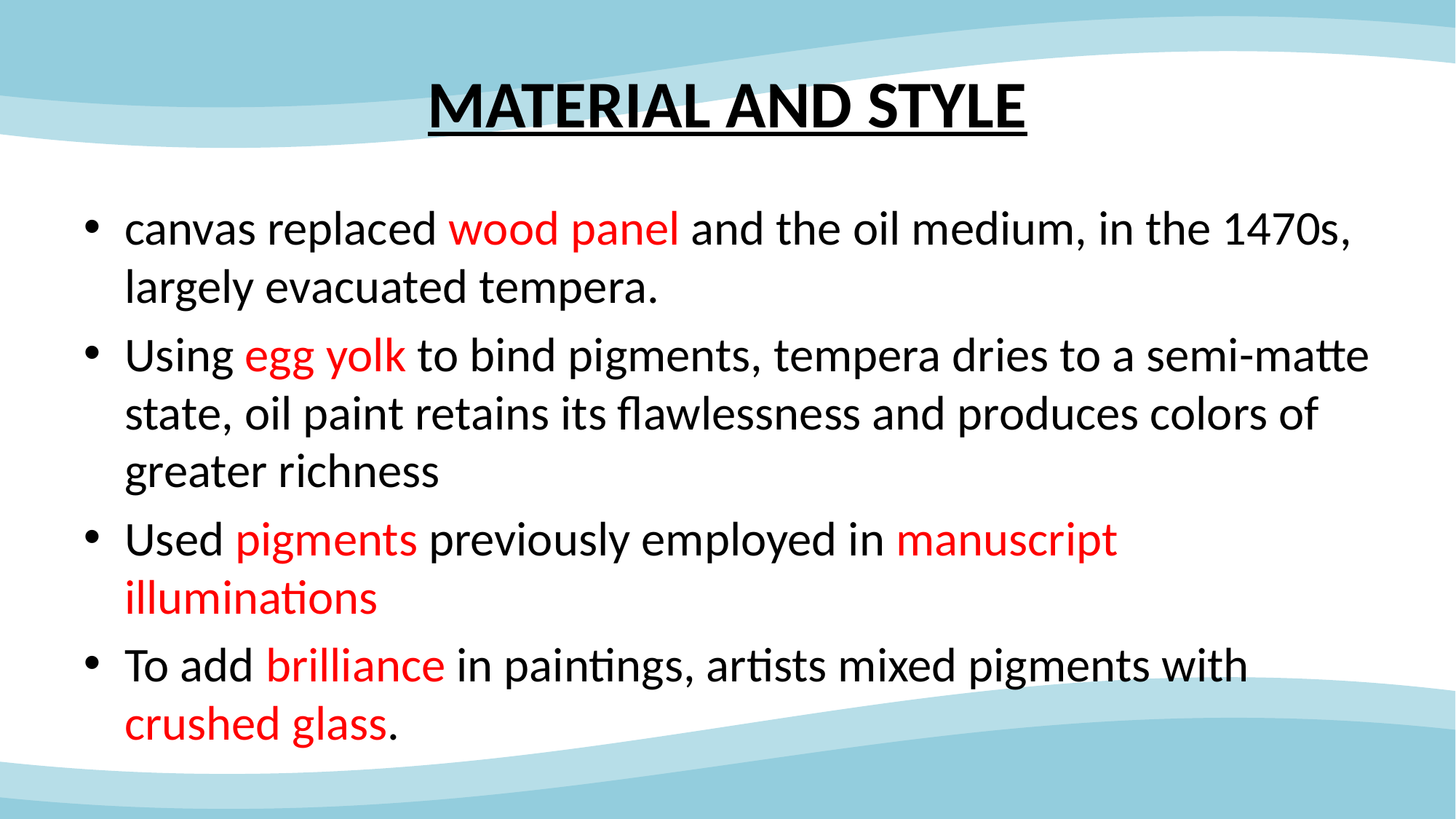

# MATERIAL AND STYLE
canvas replaced wood panel and the oil medium, in the 1470s, largely evacuated tempera.
Using egg yolk to bind pigments, tempera dries to a semi-matte state, oil paint retains its flawlessness and produces colors of greater richness
Used pigments previously employed in manuscript illuminations
To add brilliance in paintings, artists mixed pigments with crushed glass.